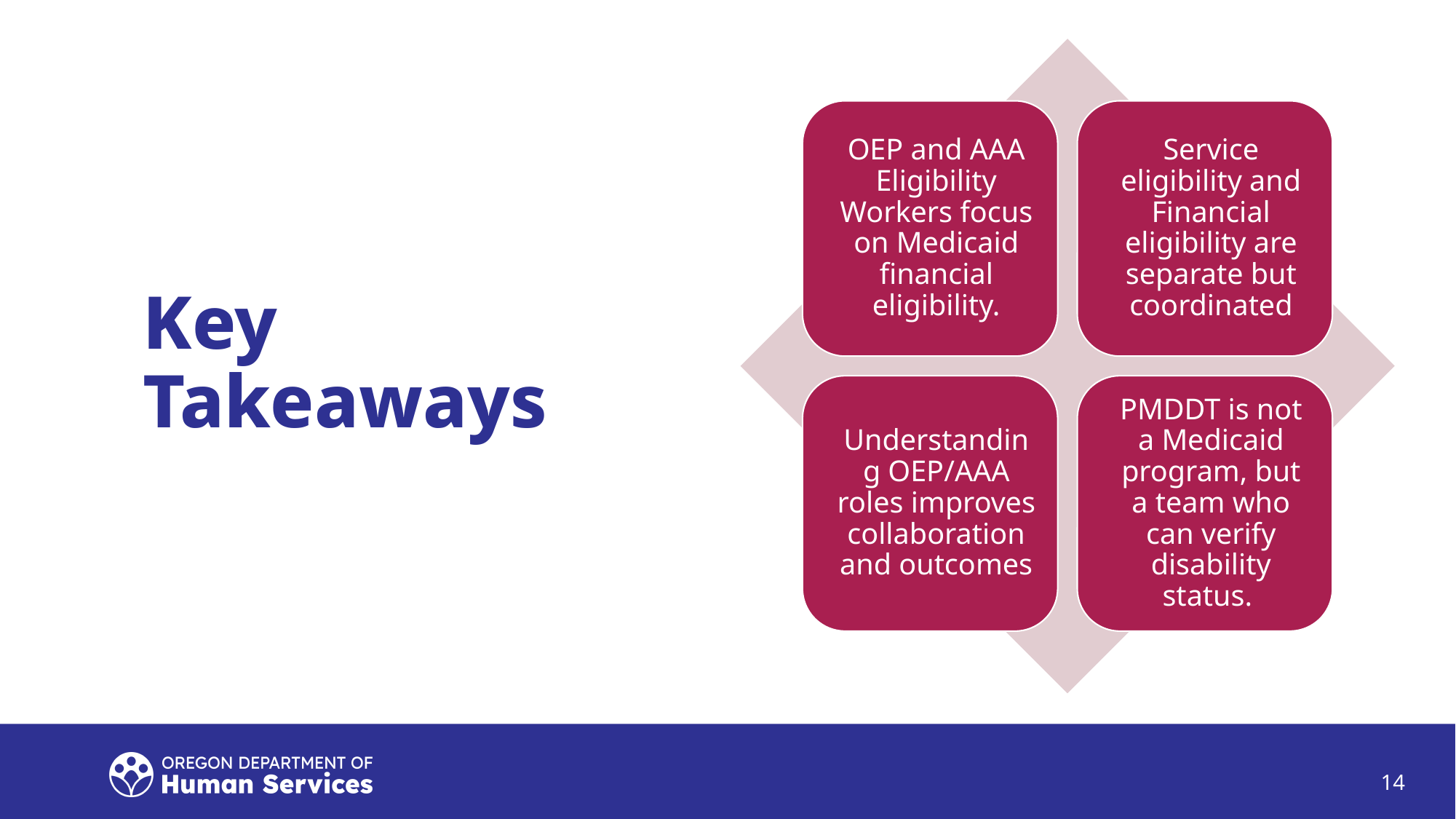

OEP and AAA Eligibility Workers focus on Medicaid financial eligibility.
Service eligibility and Financial eligibility are separate but coordinated
Understanding OEP/AAA roles improves collaboration and outcomes
PMDDT is not a Medicaid program, but a team who can verify disability status.
Key Takeaways
14